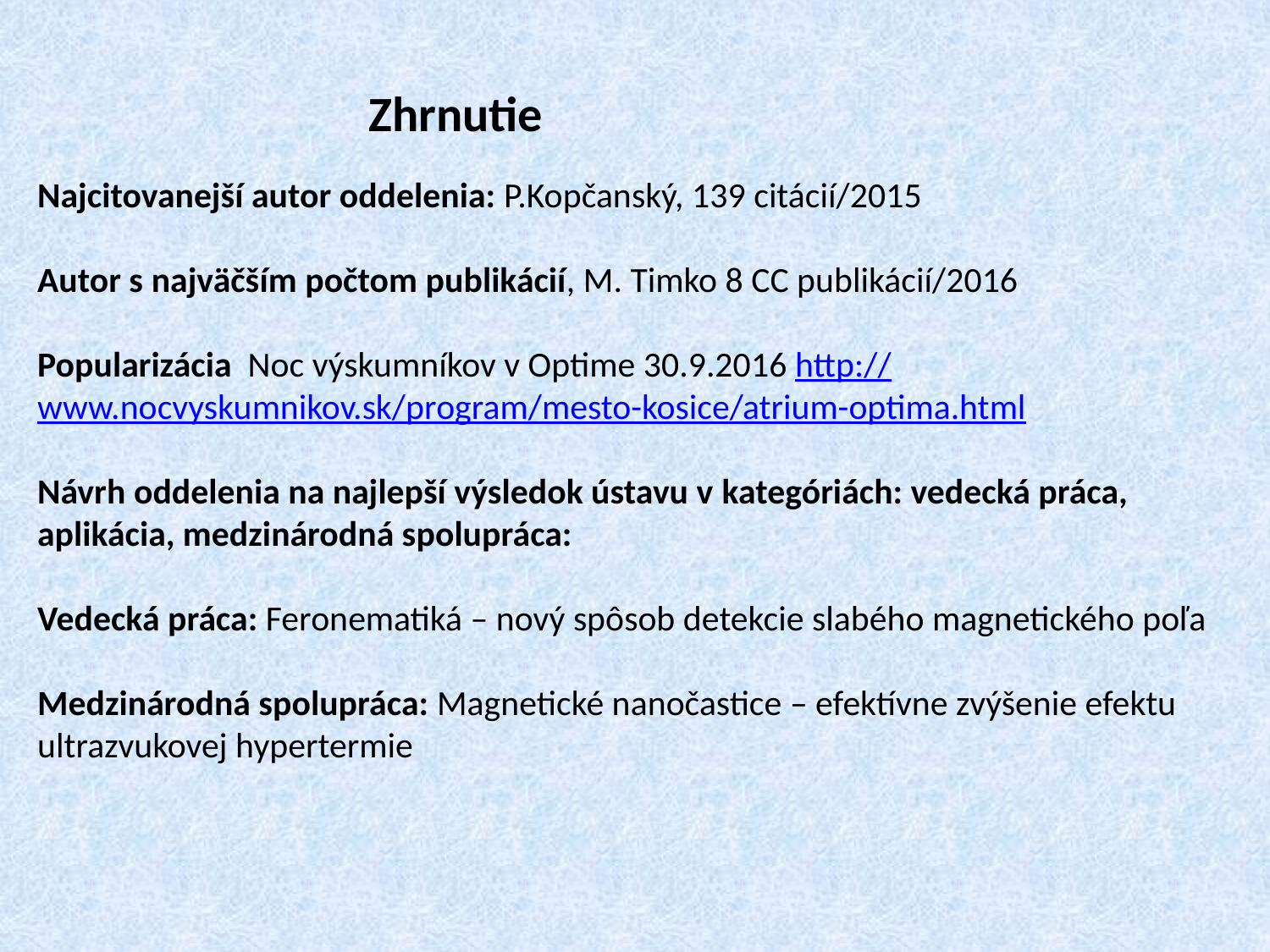

Zhrnutie
Najcitovanejší autor oddelenia: P.Kopčanský, 139 citácií/2015

Autor s najväčším počtom publikácií, M. Timko 8 CC publikácií/2016

Popularizácia  Noc výskumníkov v Optime 30.9.2016 http://www.nocvyskumnikov.sk/program/mesto-kosice/atrium-optima.html

Návrh oddelenia na najlepší výsledok ústavu v kategóriách: vedecká práca,  aplikácia, medzinárodná spolupráca:

Vedecká práca: Feronematiká – nový spôsob detekcie slabého magnetického poľa

Medzinárodná spolupráca: Magnetické nanočastice – efektívne zvýšenie efektu ultrazvukovej hypertermie